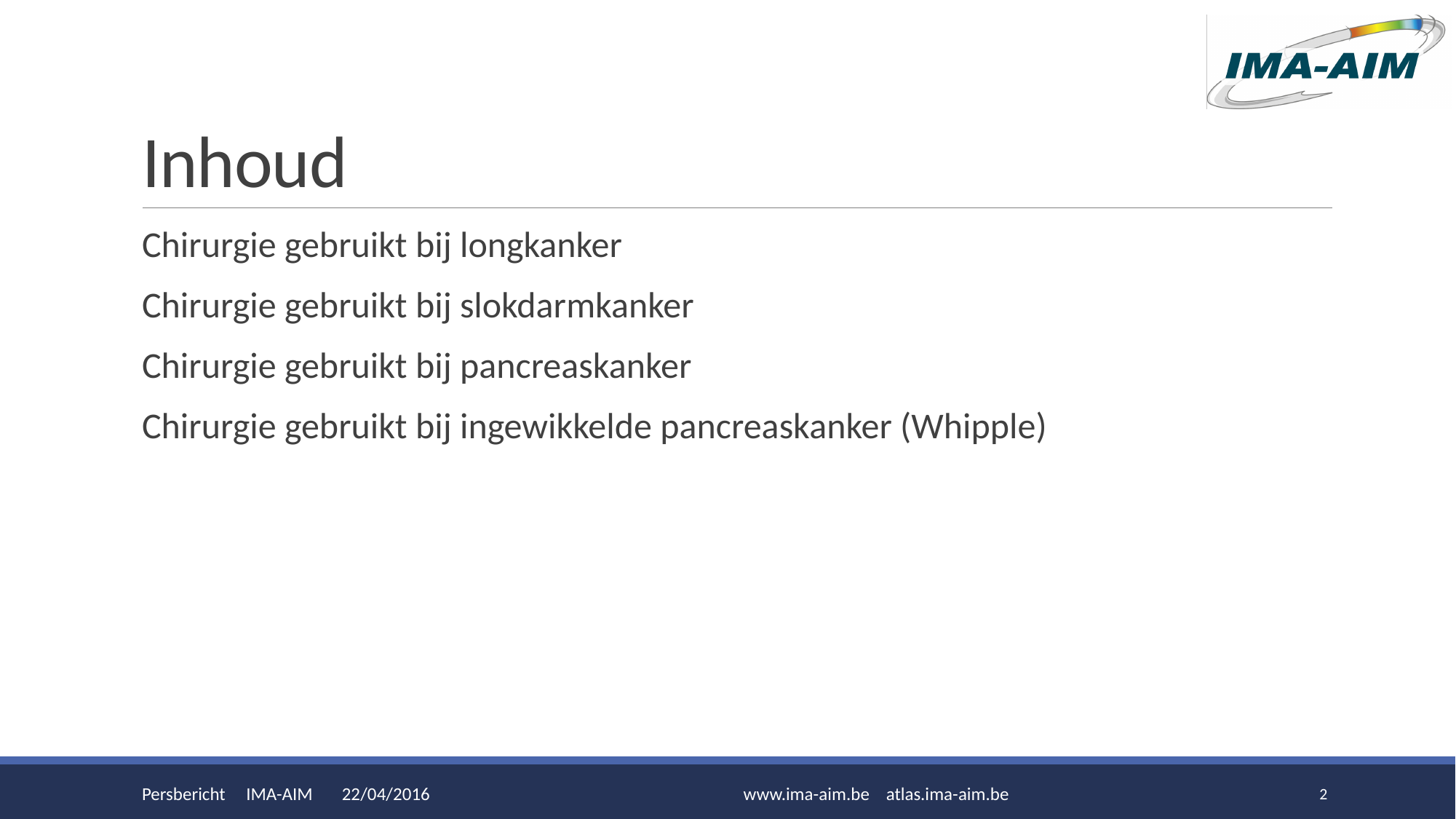

# Inhoud
Chirurgie gebruikt bij longkanker
Chirurgie gebruikt bij slokdarmkanker
Chirurgie gebruikt bij pancreaskanker
Chirurgie gebruikt bij ingewikkelde pancreaskanker (Whipple)

Persbericht     IMA-AIM       22/04/2016
www.ima-aim.be    atlas.ima-aim.be
2